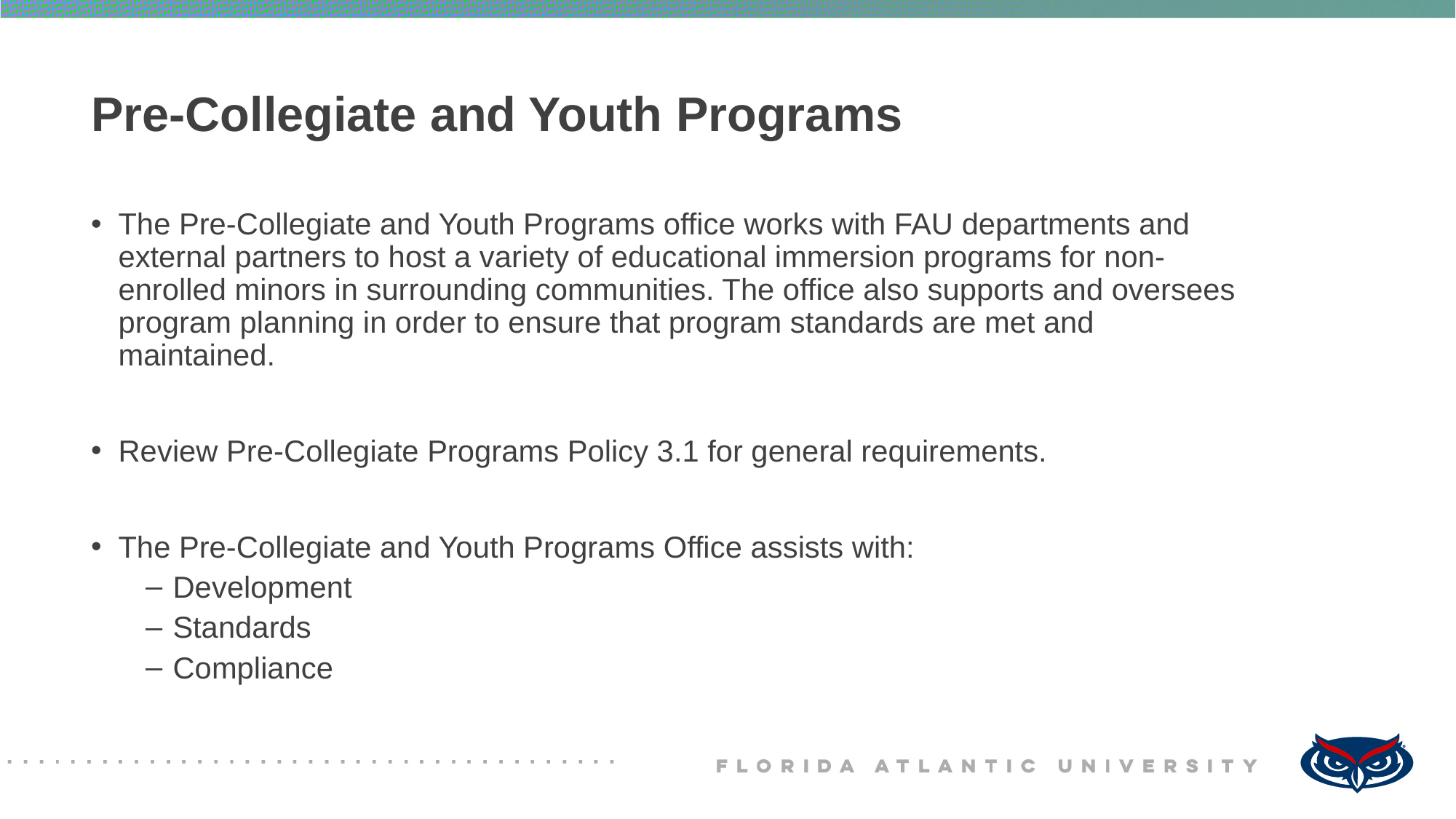

# Pre-Collegiate and Youth Programs
The Pre-Collegiate and Youth Programs office works with FAU departments and external partners to host a variety of educational immersion programs for non-enrolled minors in surrounding communities. The office also supports and oversees program planning in order to ensure that program standards are met and maintained.

Review Pre-Collegiate Programs Policy 3.1 for general requirements.

The Pre-Collegiate and Youth Programs Office assists with:
Development
Standards
Compliance